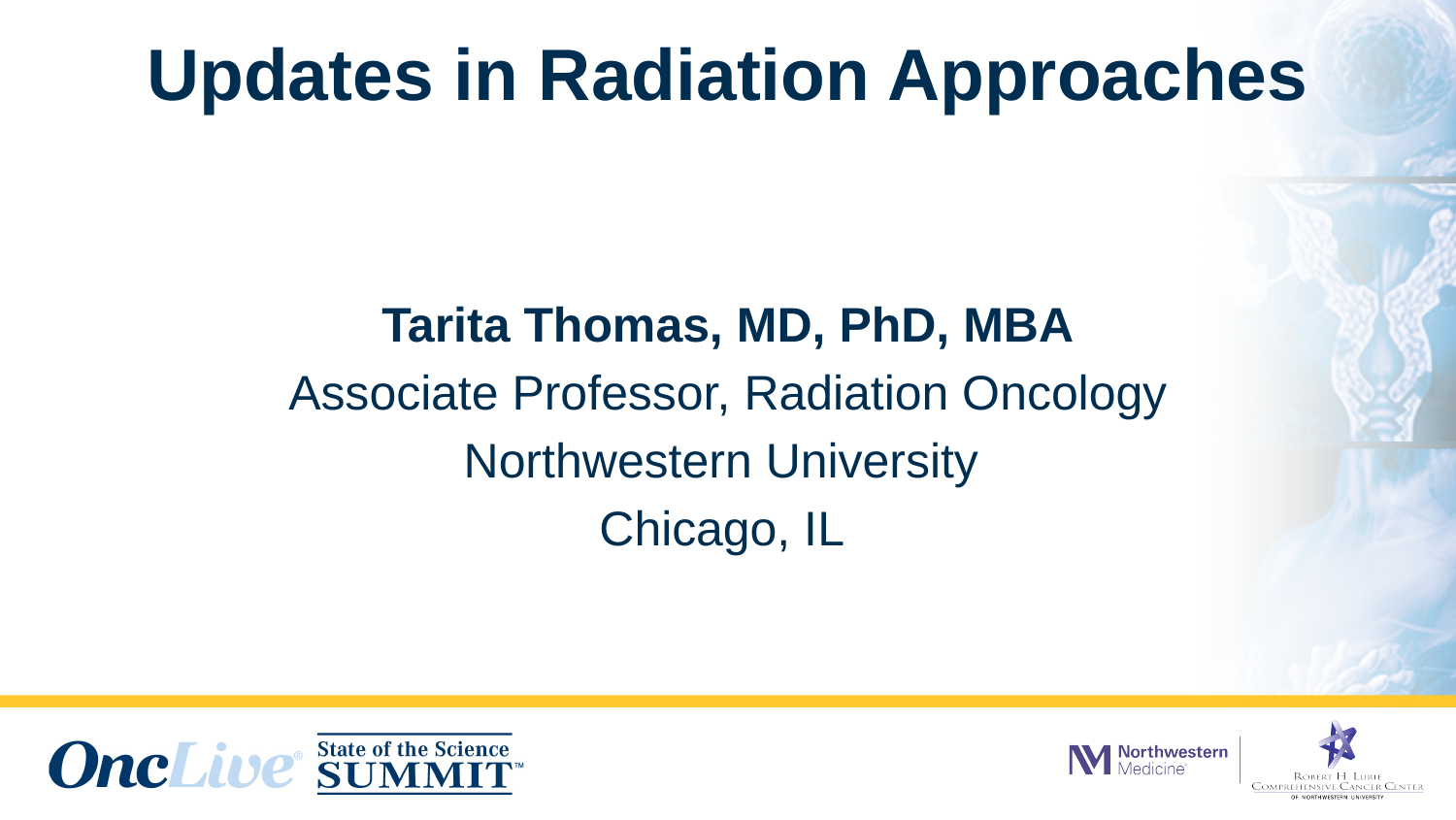

# Updates in Radiation Approaches
Tarita Thomas, MD, PhD, MBA
Associate Professor, Radiation Oncology
Northwestern University
Chicago, IL